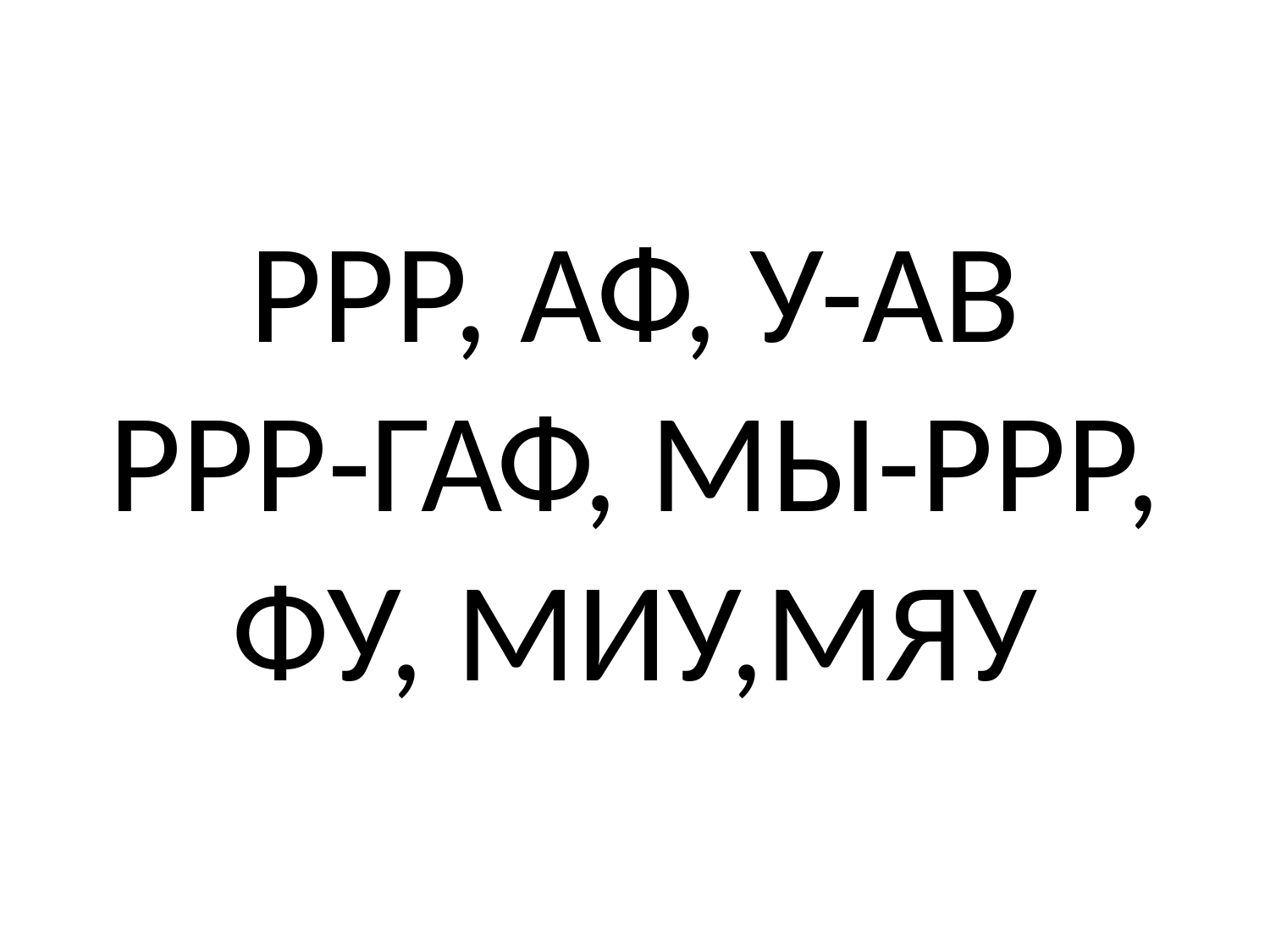

# РРР, АФ, У-АВ РРР-ГАФ, МЫ-РРР, ФУ, МИУ,МЯУ